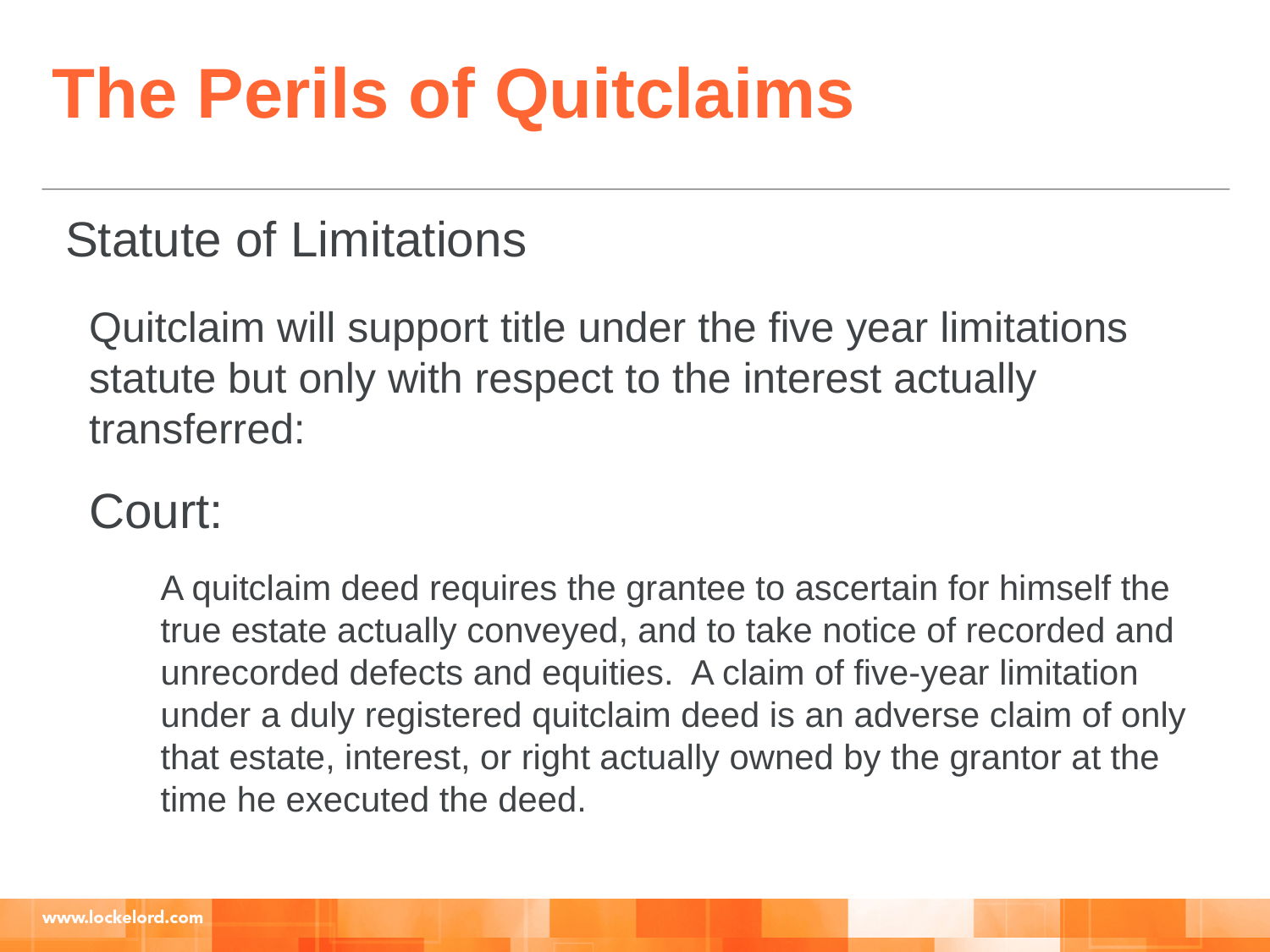

The Perils of Quitclaims
Statute of Limitations

Quitclaim will support title under the five year limitations statute but only with respect to the interest actually transferred:

Court:

A quitclaim deed requires the grantee to ascertain for himself the true estate actually conveyed, and to take notice of recorded and unrecorded defects and equities.  A claim of five-year limitation under a duly registered quitclaim deed is an adverse claim of only that estate, interest, or right actually owned by the grantor at the time he executed the deed.